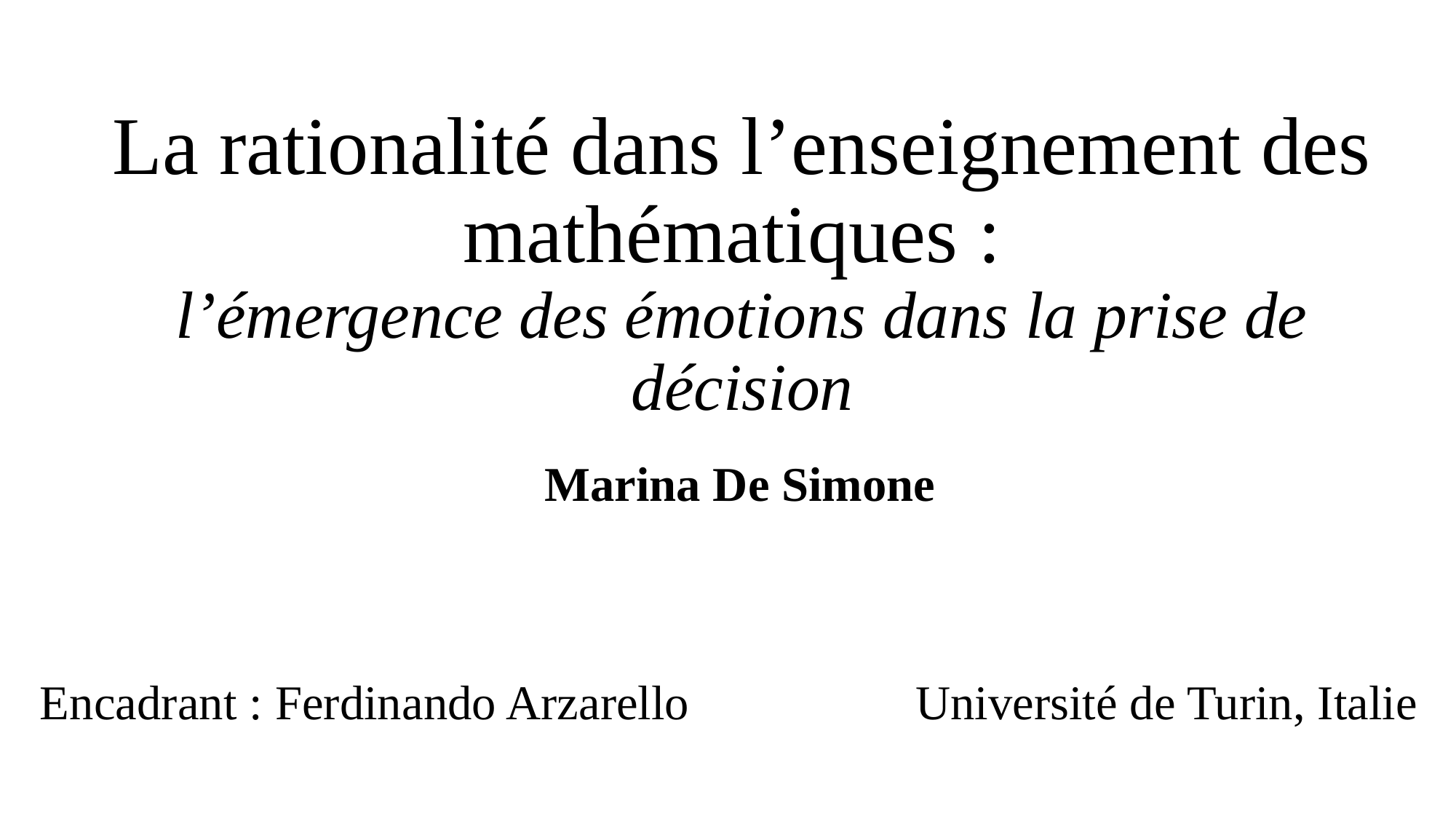

# La rationalité dans l’enseignement des mathématiques : l’émergence des émotions dans la prise de décision
Marina De Simone

Encadrant : Ferdinando Arzarello

Université de Turin, Italie